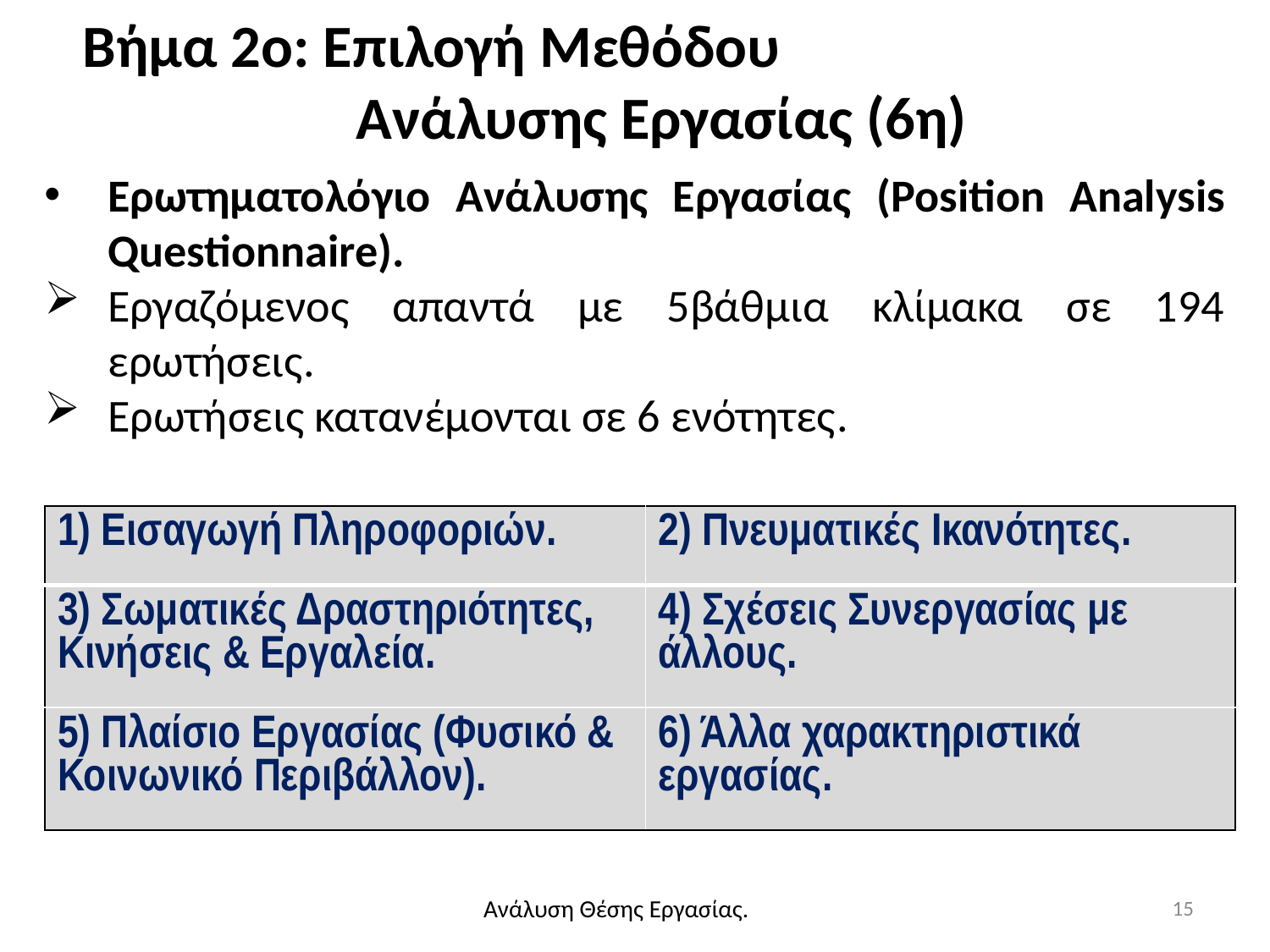

# Βήμα 2ο: Επιλογή Μεθόδου                                   Ανάλυσης Εργασίας (6η)
Ερωτηματολόγιο Ανάλυσης Εργασίας (Position Analysis Questionnaire).
Εργαζόμενος απαντά με 5βάθμια κλίμακα σε 194 ερωτήσεις.
Ερωτήσεις κατανέμονται σε 6 ενότητες.
| 1) Εισαγωγή Πληροφοριών. | 2) Πνευματικές Ικανότητες. |
| --- | --- |
| 3) Σωματικές Δραστηριότητες, Κινήσεις & Εργαλεία. | 4) Σχέσεις Συνεργασίας με άλλους. |
| 5) Πλαίσιο Εργασίας (Φυσικό & Κοινωνικό Περιβάλλον). | 6) Άλλα χαρακτηριστικά εργασίας. |
15